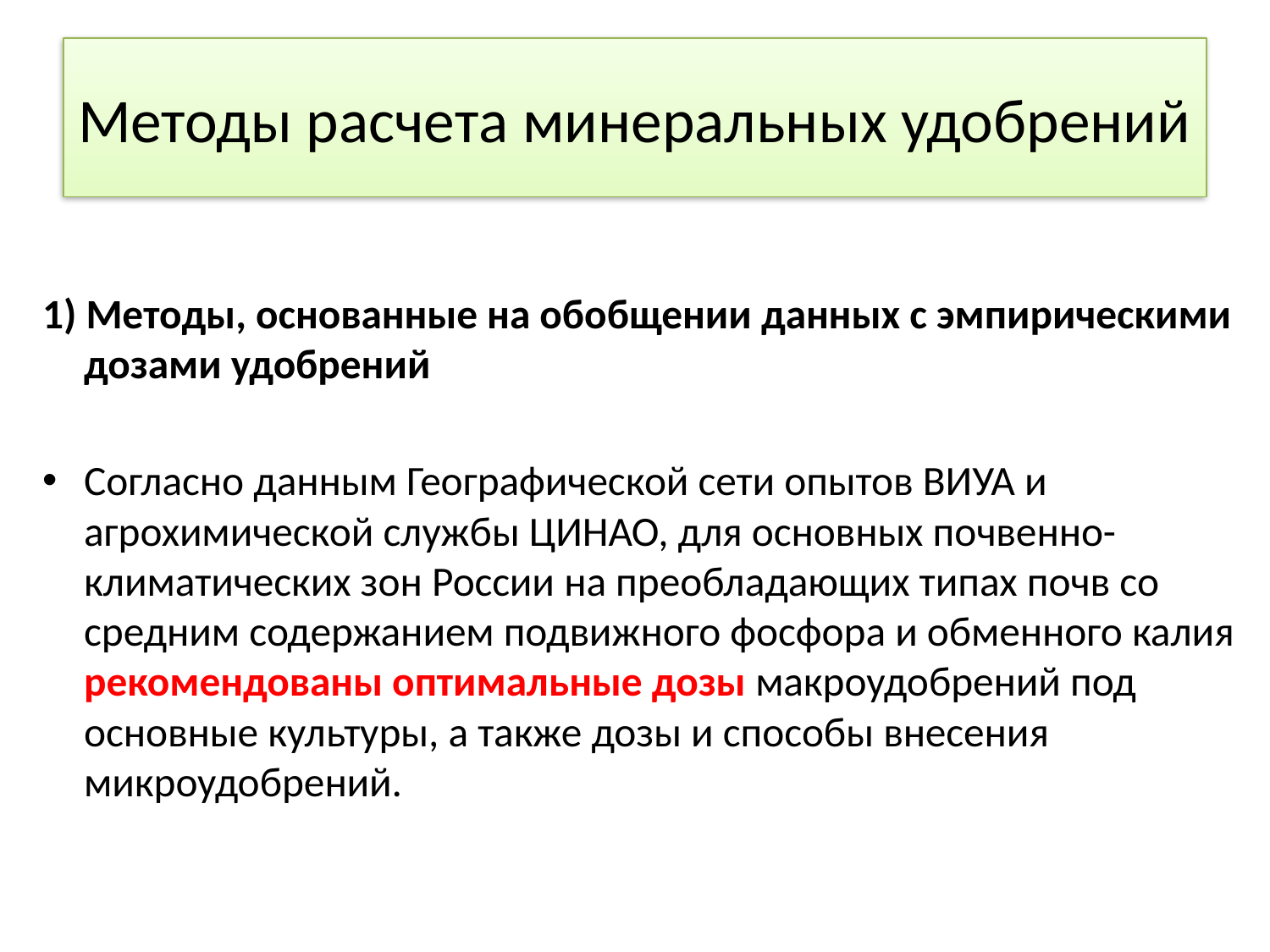

# Методы расчета минеральных удобрений

1) Методы, основанные на обобщении данных с эмпирическими дозами удобрений

Согласно данным Географической сети опытов ВИУА и агрохимической службы ЦИНАО, для основных почвенно-климатических зон России на преобладающих типах почв со средним содержанием подвижного фосфора и обменного калия рекомендованы оптимальные дозы макроудобрений под основные культуры, а также дозы и способы внесения микроудобрений.